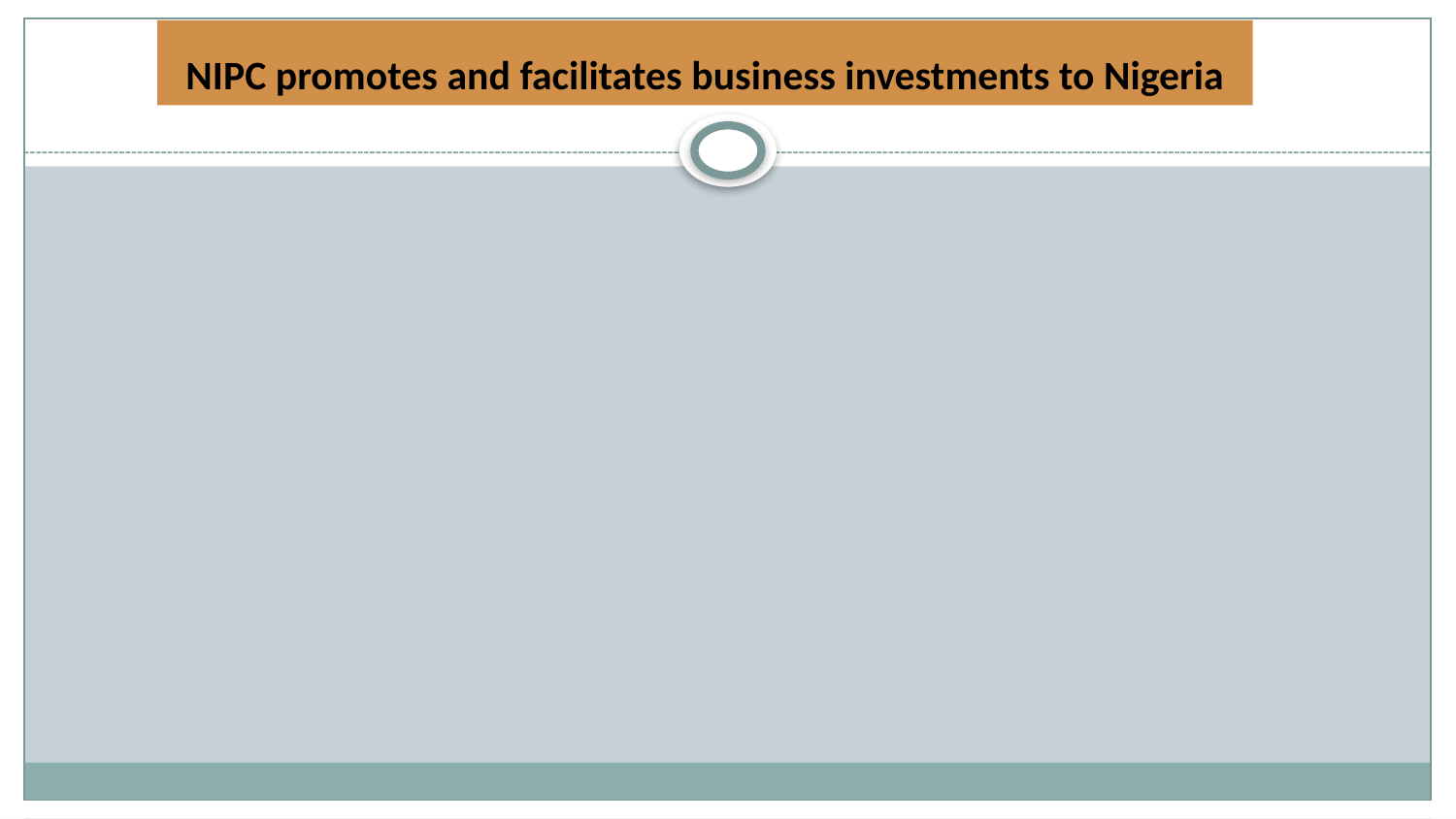

# NIPC promotes and facilitates business investments to Nigeria
Strategic Roles
Established by the Nigerian Investment Promotion Commission Act 16 of 1995 to:
Promote, co-ordinate and monitor all investments in Nigeria
Initiate measures to enhance investment climate
Assist incoming and existing investors by providing support services
Collect and share information on investment opportunities and sources of capital

Services
Provision of investment information
Matchmaking investors with opportunities and partners
One-Stop Investment Centre
Connected to 27 agencies to facilitate investments and reduce time required to commence business operations
Provide assistance with company incorporation processes
Process regulatory approvals and permits
Support with issuance of visas on arrival
Administration / processing of Pioneer Status Incentive